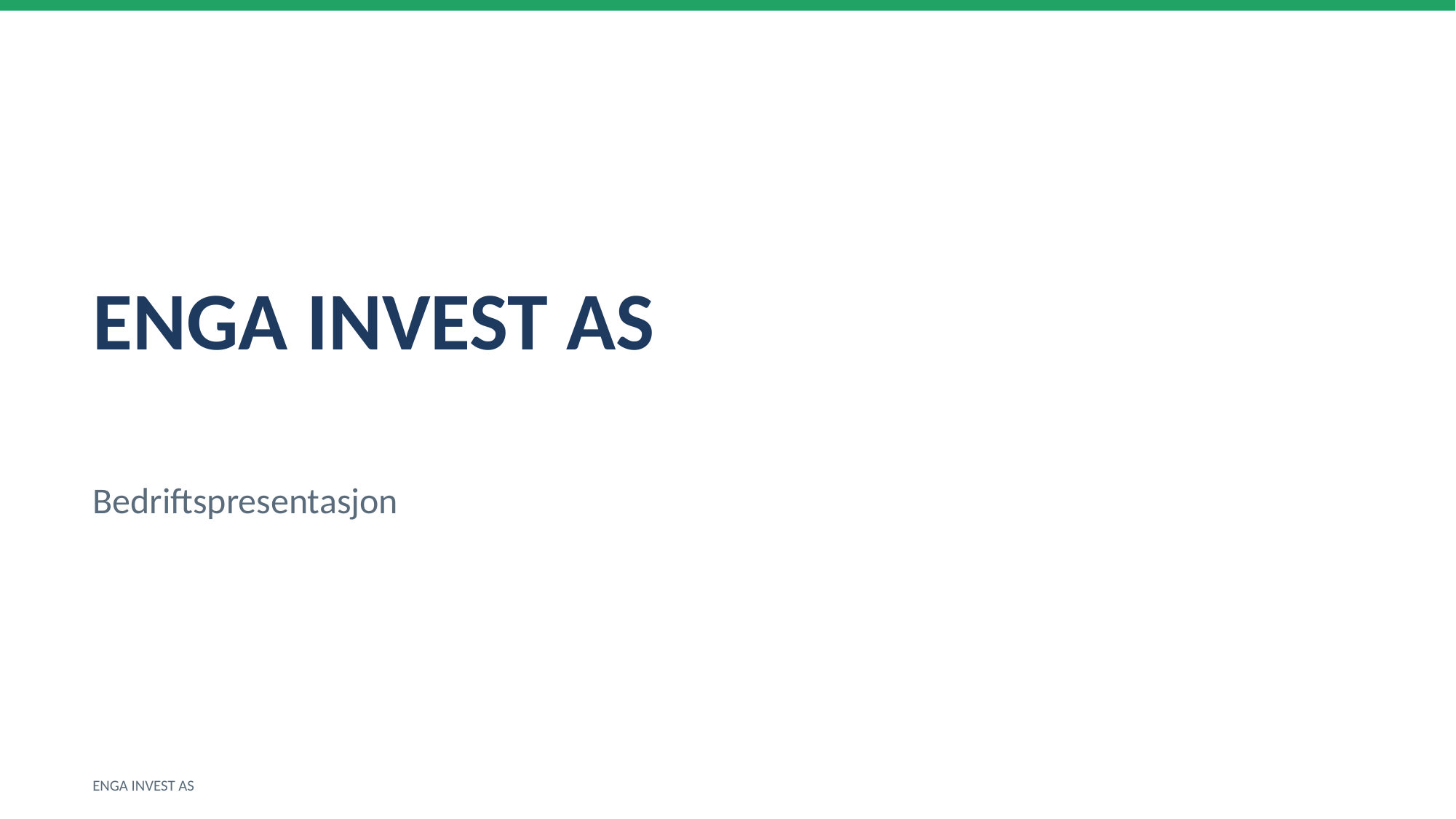

ENGA INVEST AS
Bedriftspresentasjon
ENGA INVEST AS